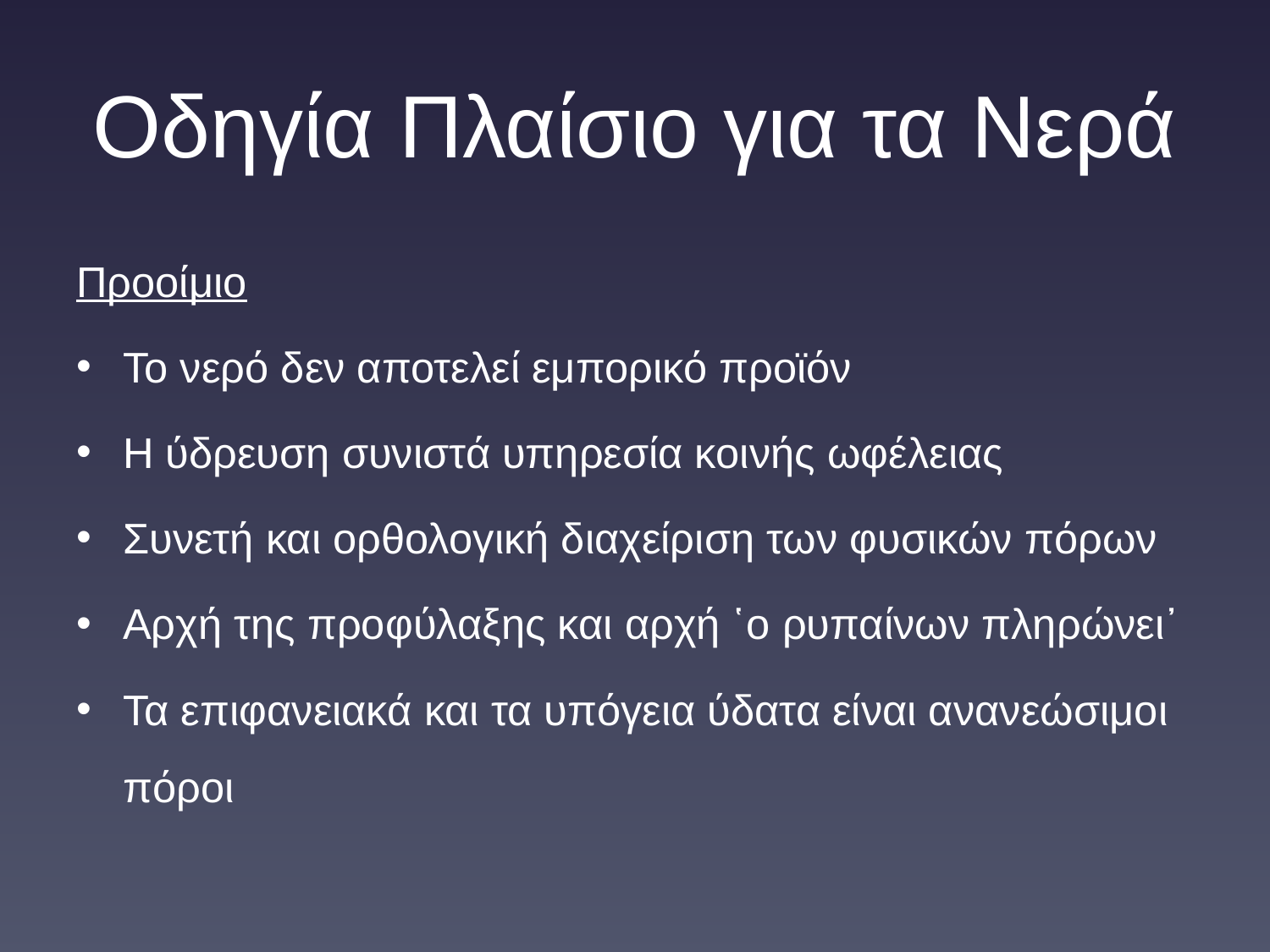

# Οδηγία Πλαίσιο για τα Νερά
Προοίμιο
Το νερό δεν αποτελεί εμπορικό προϊόν
Η ύδρευση συνιστά υπηρεσία κοινής ωφέλειας
Συνετή και ορθολογική διαχείριση των φυσικών πόρων
Αρχή της προφύλαξης και αρχή ῾ο ρυπαίνων πληρώνει᾽
Τα επιφανειακά και τα υπόγεια ύδατα είναι ανανεώσιμοι πόροι